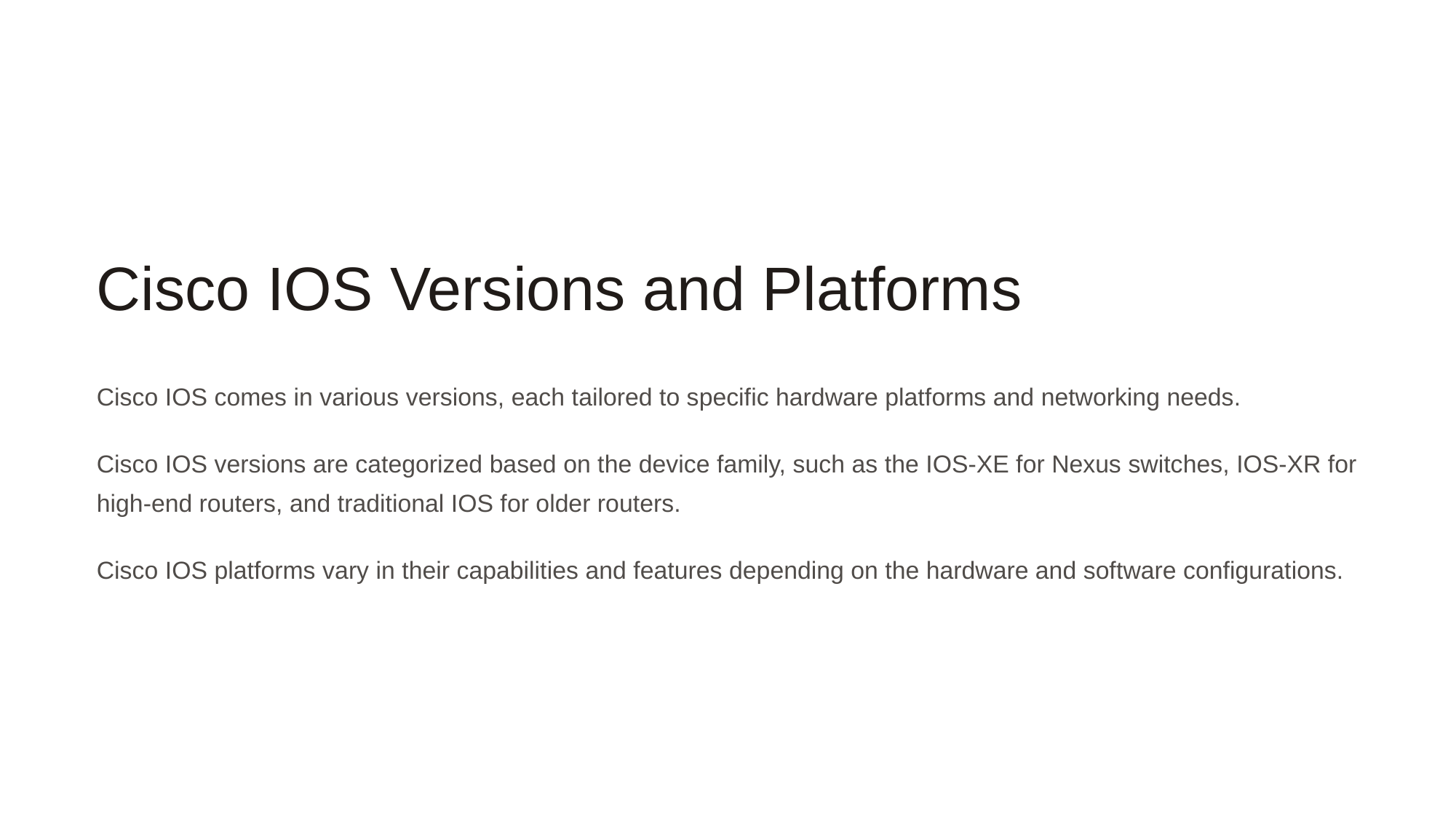

Cisco IOS Versions and Platforms
Cisco IOS comes in various versions, each tailored to specific hardware platforms and networking needs.
Cisco IOS versions are categorized based on the device family, such as the IOS-XE for Nexus switches, IOS-XR for high-end routers, and traditional IOS for older routers.
Cisco IOS platforms vary in their capabilities and features depending on the hardware and software configurations.